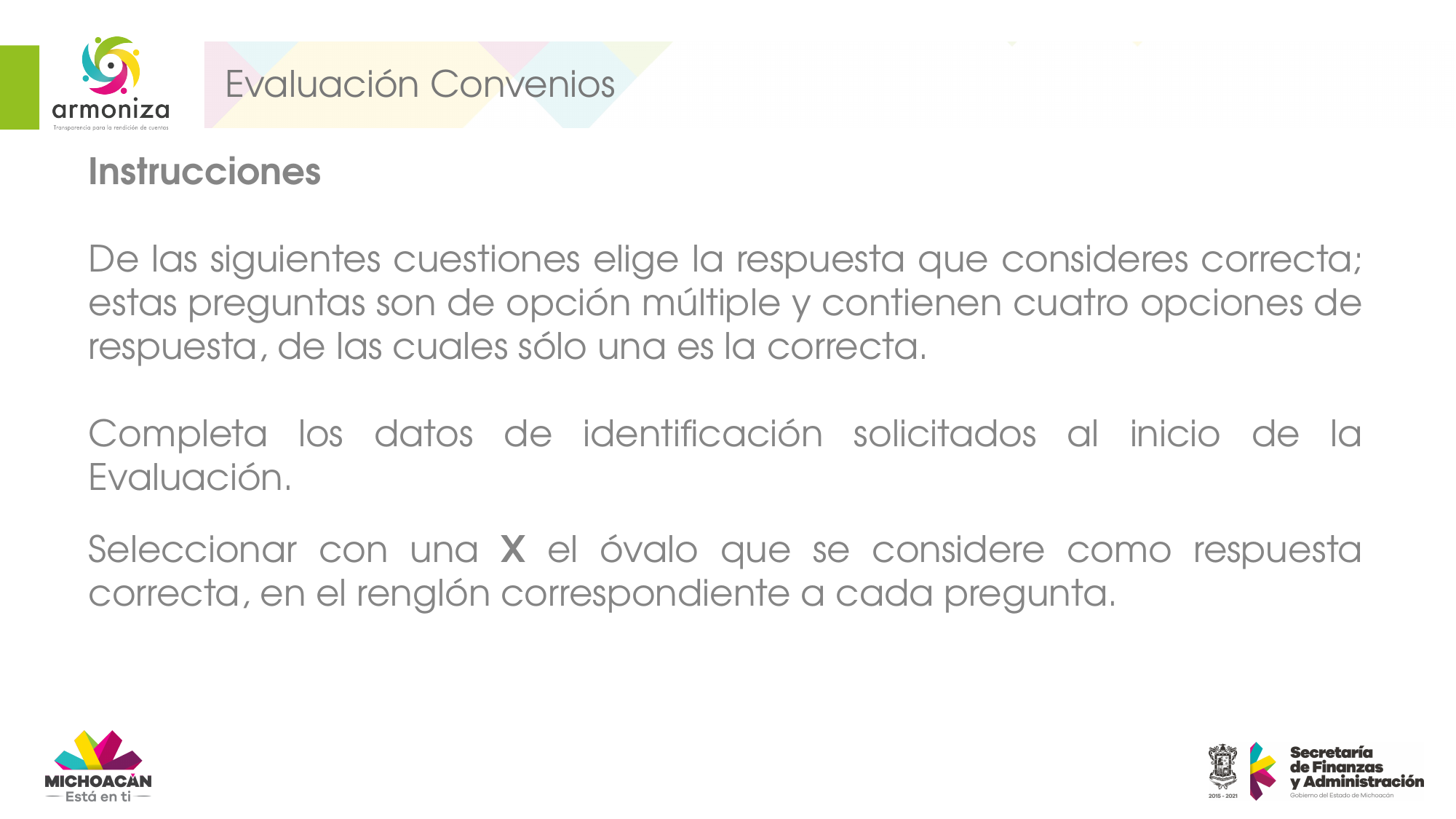

# Evaluación Convenios
Instrucciones

De las siguientes cuestiones elige la respuesta que consideres correcta; estas preguntas son de opción múltiple y contienen cuatro opciones de respuesta, de las cuales sólo una es la correcta.

Completa los datos de identificación solicitados al inicio de la Evaluación.

Seleccionar con una X el óvalo que se considere como respuesta correcta, en el renglón correspondiente a cada pregunta.